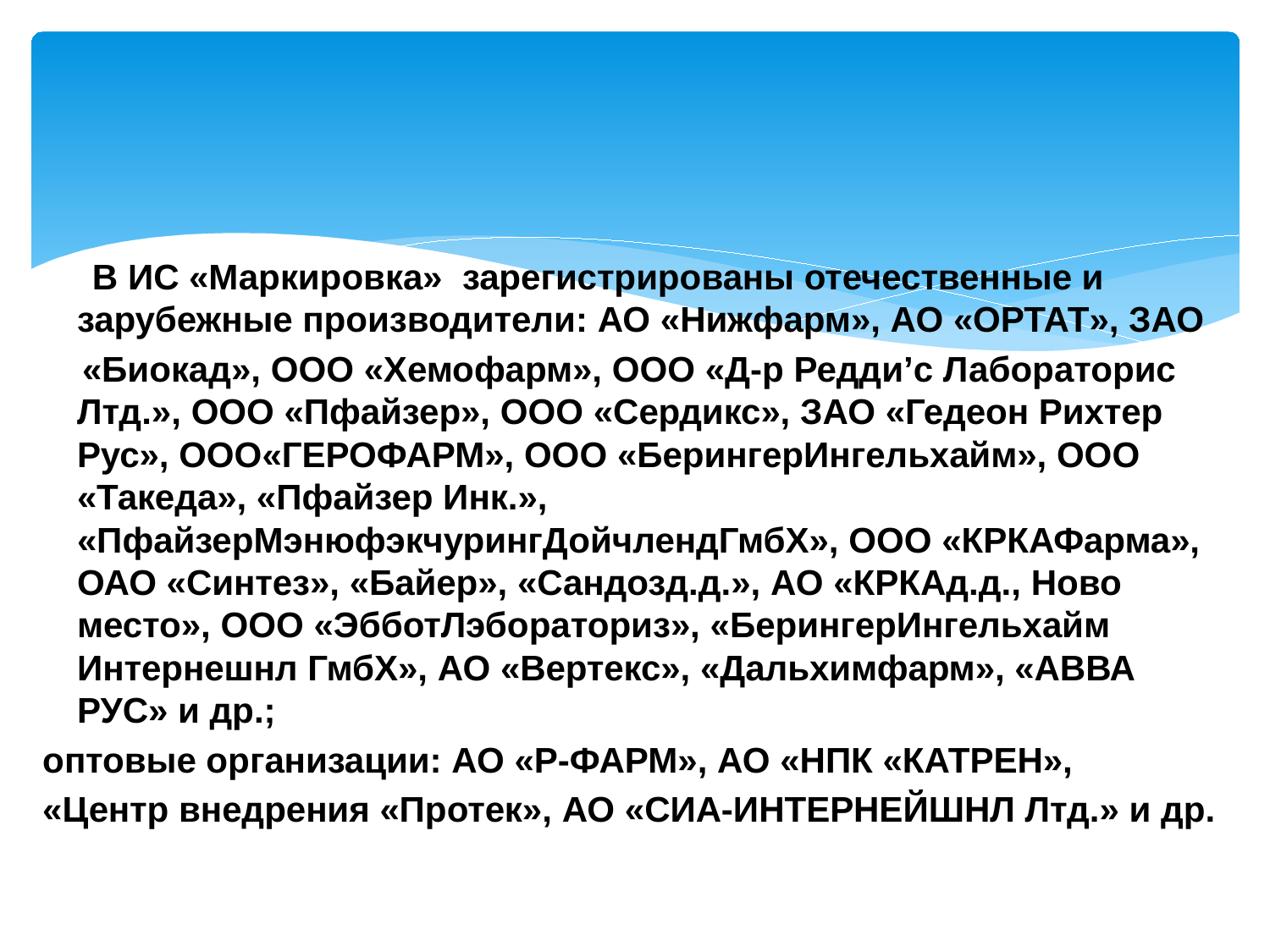

В ИС «Маркировка»  зарегистрированы отечественные и зарубежные производители: АО «Нижфарм», АО «ОРТАТ», ЗАО
    «Биокад», ООО «Хемофарм», ООО «Д-р Редди’с Лабораторис Лтд.», ООО «Пфайзер», ООО «Сердикс», ЗАО «Гедеон Рихтер Рус», ООО«ГЕРОФАРМ», ООО «БерингерИнгельхайм», ООО «Такеда», «Пфайзер Инк.», «ПфайзерМэнюфэкчурингДойчлендГмбХ», ООО «КРКАФарма», ОАО «Синтез», «Байер», «Сандозд.д.», АО «КРКАд.д., Ново место», ООО «ЭбботЛэбораториз», «БерингерИнгельхайм Интернешнл ГмбХ», АО «Вертекс», «Дальхимфарм», «АВВА РУС» и др.;
оптовые организации: АО «Р-ФАРМ», АО «НПК «КАТРЕН»,
«Центр внедрения «Протек», АО «СИА-ИНТЕРНЕЙШНЛ Лтд.» и др.